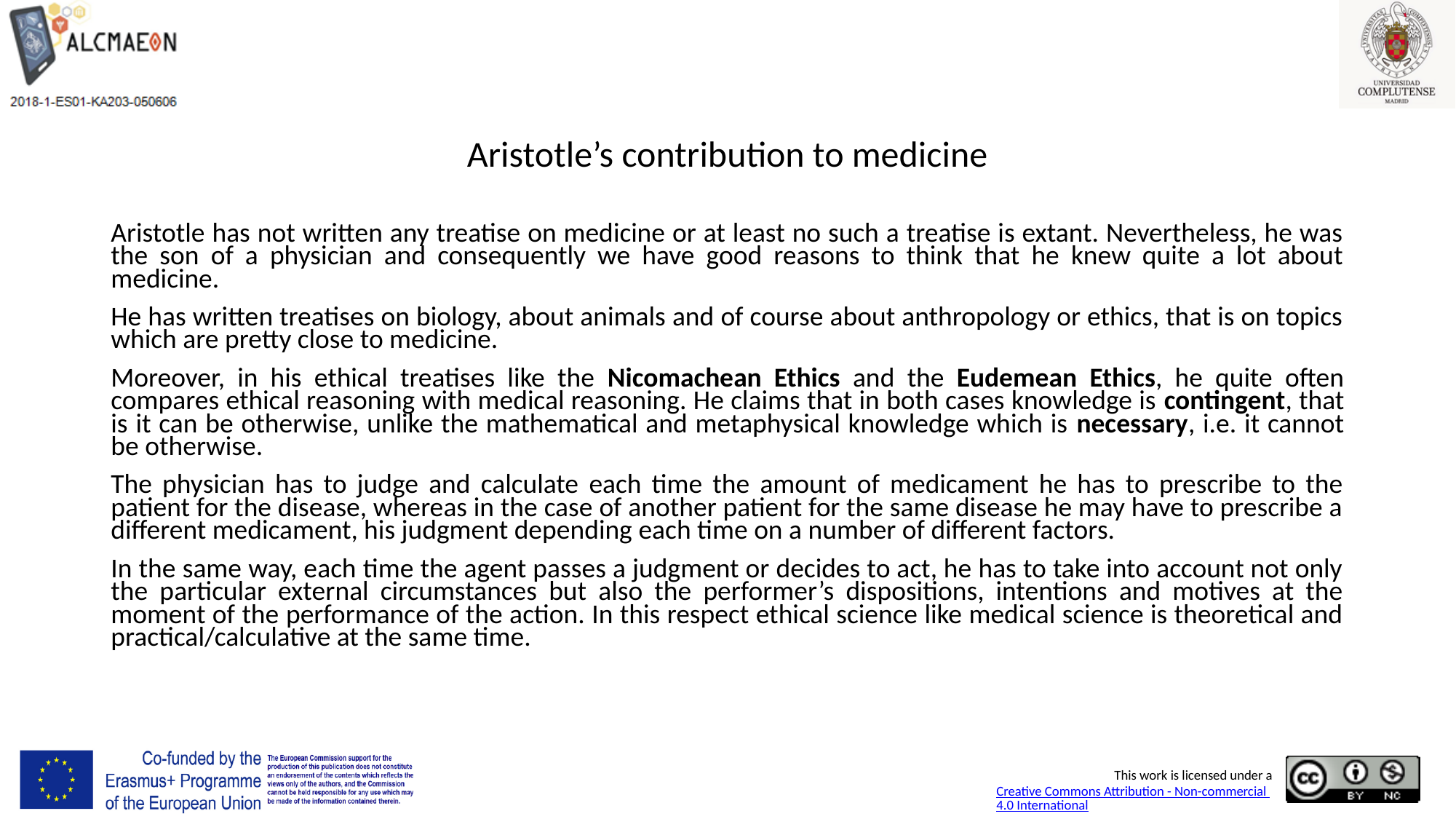

# Aristotle’s contribution to medicine
Aristotle has not written any treatise on medicine or at least no such a treatise is extant. Nevertheless, he was the son of a physician and consequently we have good reasons to think that he knew quite a lot about medicine.
He has written treatises on biology, about animals and of course about anthropology or ethics, that is on topics which are pretty close to medicine.
Moreover, in his ethical treatises like the Nicomachean Ethics and the Eudemean Ethics, he quite often compares ethical reasoning with medical reasoning. He claims that in both cases knowledge is contingent, that is it can be otherwise, unlike the mathematical and metaphysical knowledge which is necessary, i.e. it cannot be otherwise.
The physician has to judge and calculate each time the amount of medicament he has to prescribe to the patient for the disease, whereas in the case of another patient for the same disease he may have to prescribe a different medicament, his judgment depending each time on a number of different factors.
In the same way, each time the agent passes a judgment or decides to act, he has to take into account not only the particular external circumstances but also the performer’s dispositions, intentions and motives at the moment of the performance of the action. In this respect ethical science like medical science is theoretical and practical/calculative at the same time.